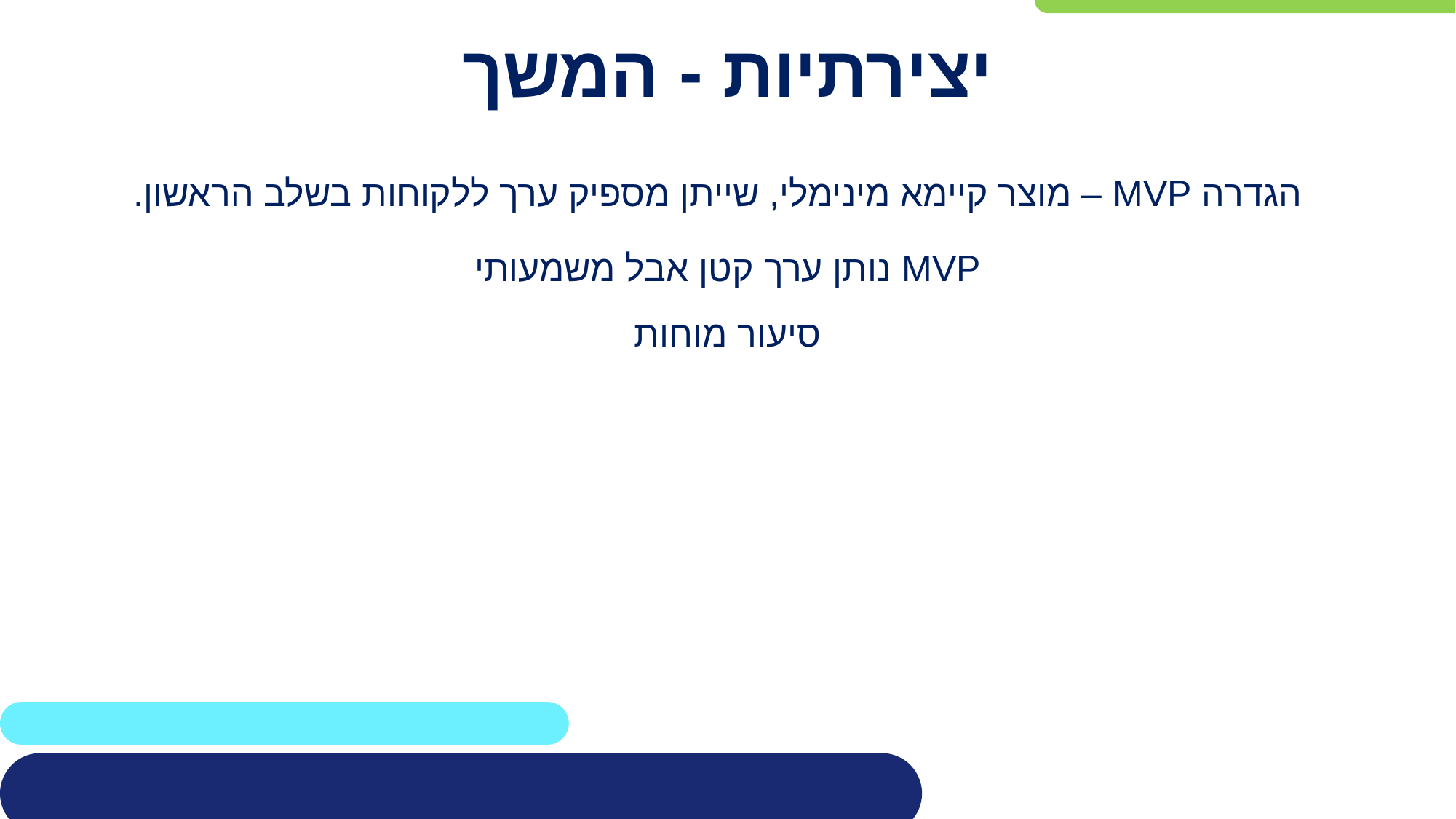

# יצירתיות - המשך
  הגדרה MVP – מוצר קיימא מינימלי, שייתן מספיק ערך ללקוחות בשלב הראשון.
MVP נותן ערך קטן אבל משמעותי
סיעור מוחות